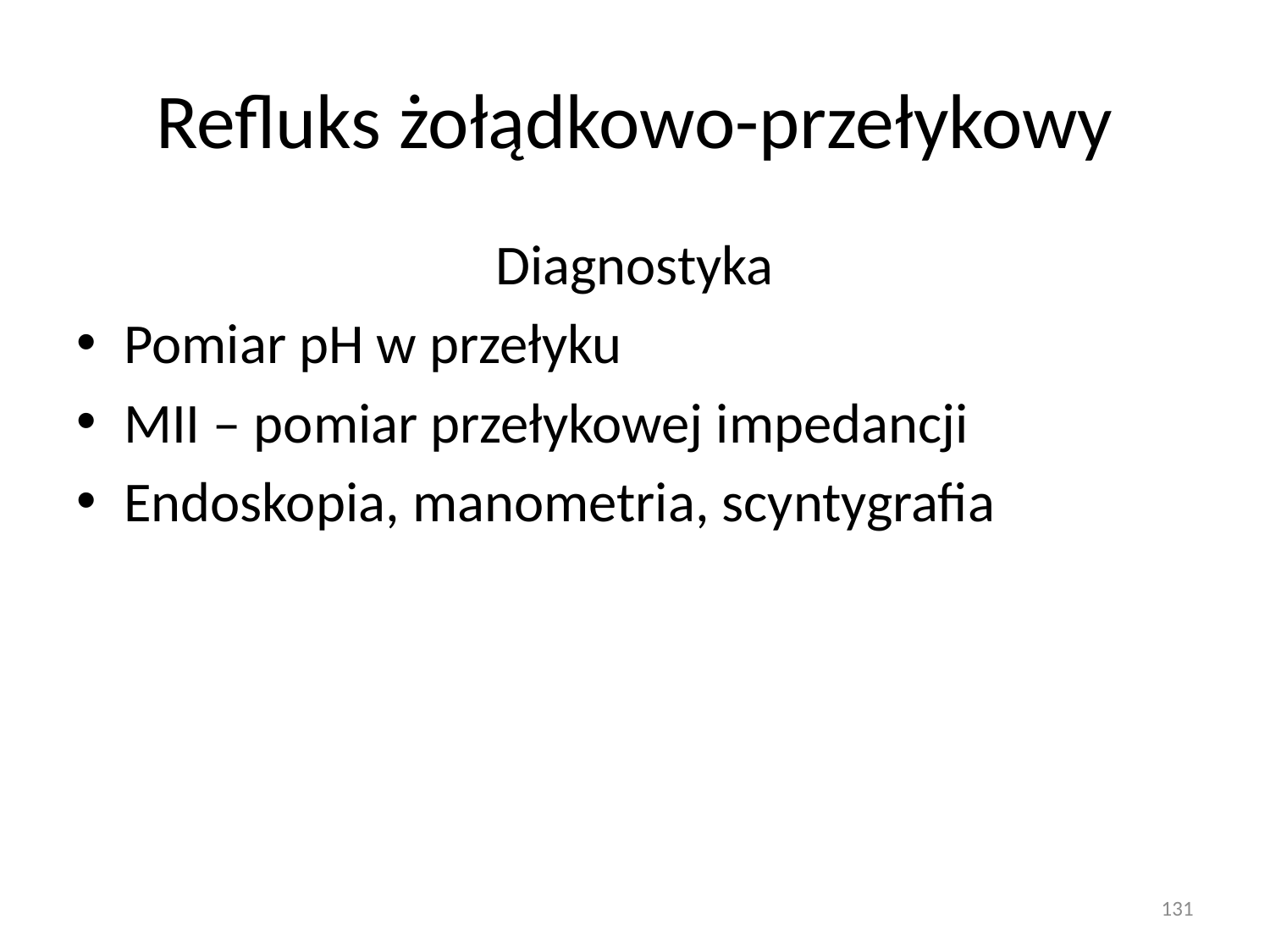

# Refluks żołądkowo-przełykowy
Diagnostyka
Pomiar pH w przełyku
MII – pomiar przełykowej impedancji
Endoskopia, manometria, scyntygrafia
131